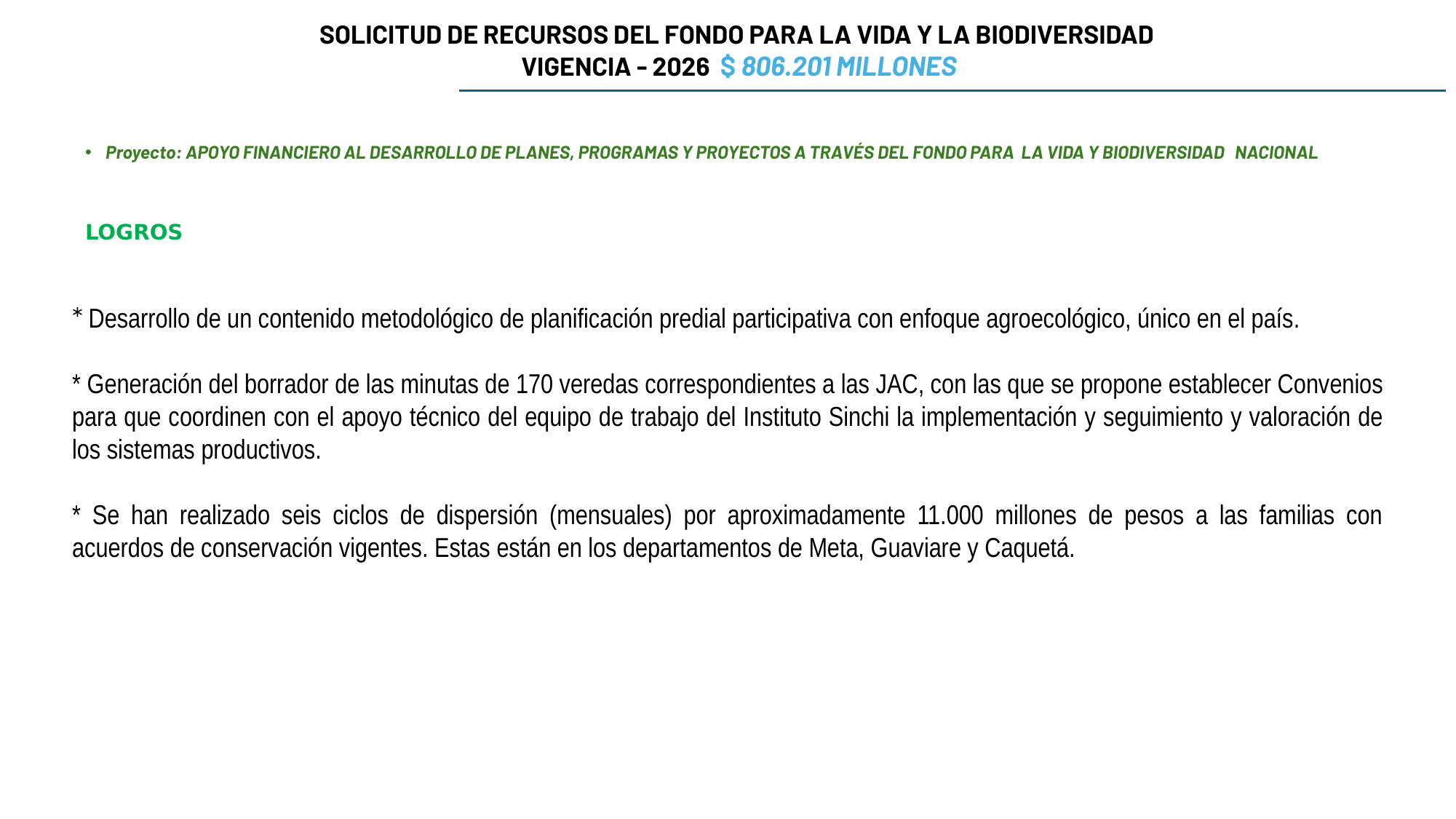

SOLICITUD DE RECURSOS DEL FONDO PARA LA VIDA Y LA BIODIVERSIDAD
VIGENCIA - 2026  $ 806.201 MILLONES
Proyecto: APOYO FINANCIERO AL DESARROLLO DE PLANES, PROGRAMAS Y PROYECTOS A TRAVÉS DEL FONDO PARA  LA VIDA Y BIODIVERSIDAD   NACIONAL
LOGROS
* Desarrollo de un contenido metodológico de planificación predial participativa con enfoque agroecológico, único en el país.

* Generación del borrador de las minutas de 170 veredas correspondientes a las JAC, con las que se propone establecer Convenios para que coordinen con el apoyo técnico del equipo de trabajo del Instituto Sinchi la implementación y seguimiento y valoración de los sistemas productivos.

* Se han realizado seis ciclos de dispersión (mensuales) por aproximadamente 11.000 millones de pesos a las familias con acuerdos de conservación vigentes. Estas están en los departamentos de Meta, Guaviare y Caquetá.